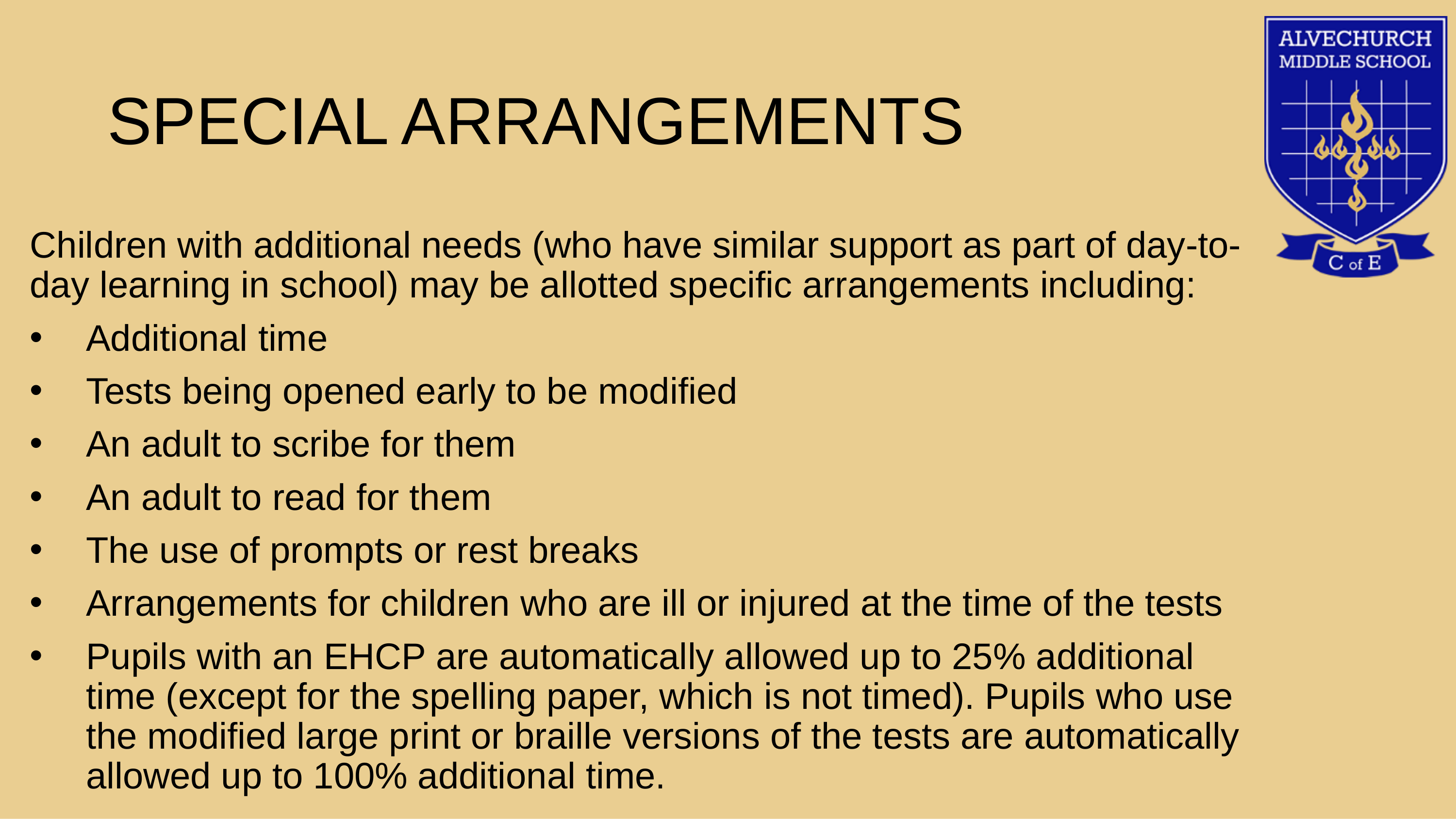

# SPECIAL ARRANGEMENTS
Children with additional needs (who have similar support as part of day-to-day learning in school) may be allotted specific arrangements including:
Additional time
Tests being opened early to be modified
An adult to scribe for them
An adult to read for them
The use of prompts or rest breaks
Arrangements for children who are ill or injured at the time of the tests
Pupils with an EHCP are automatically allowed up to 25% additional time (except for the spelling paper, which is not timed). Pupils who use the modified large print or braille versions of the tests are automatically allowed up to 100% additional time.